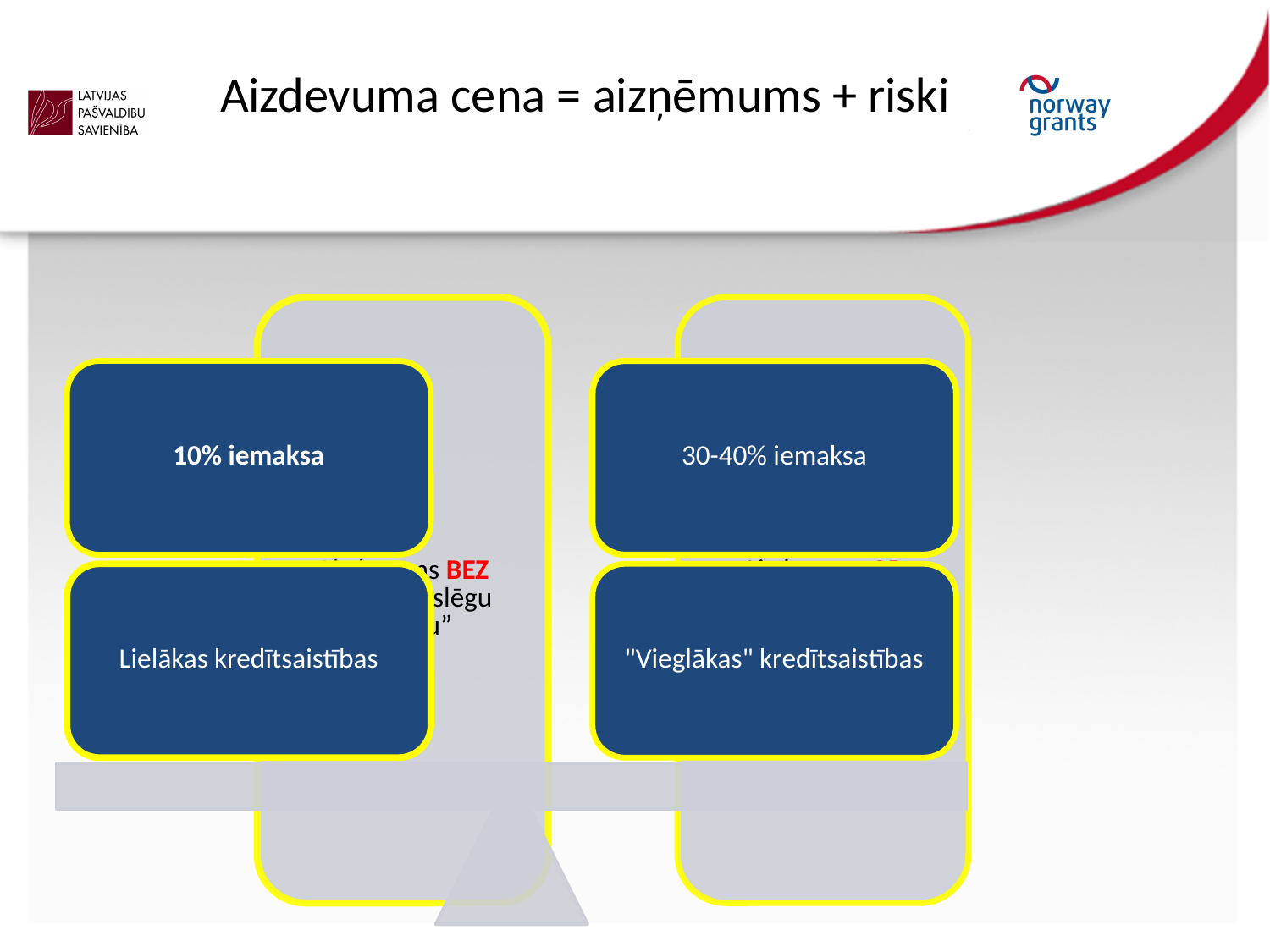

# Aizdevuma cena = aizņēmums + riski
Aizdevums BEZ „nolikto atslēgu principu”
Lielākas kredītsaistības
10% iemaksa
Aizdevums AR „nolikto atslēgu principu”
"Vieglākas" kredītsaistības
30-40% iemaksa